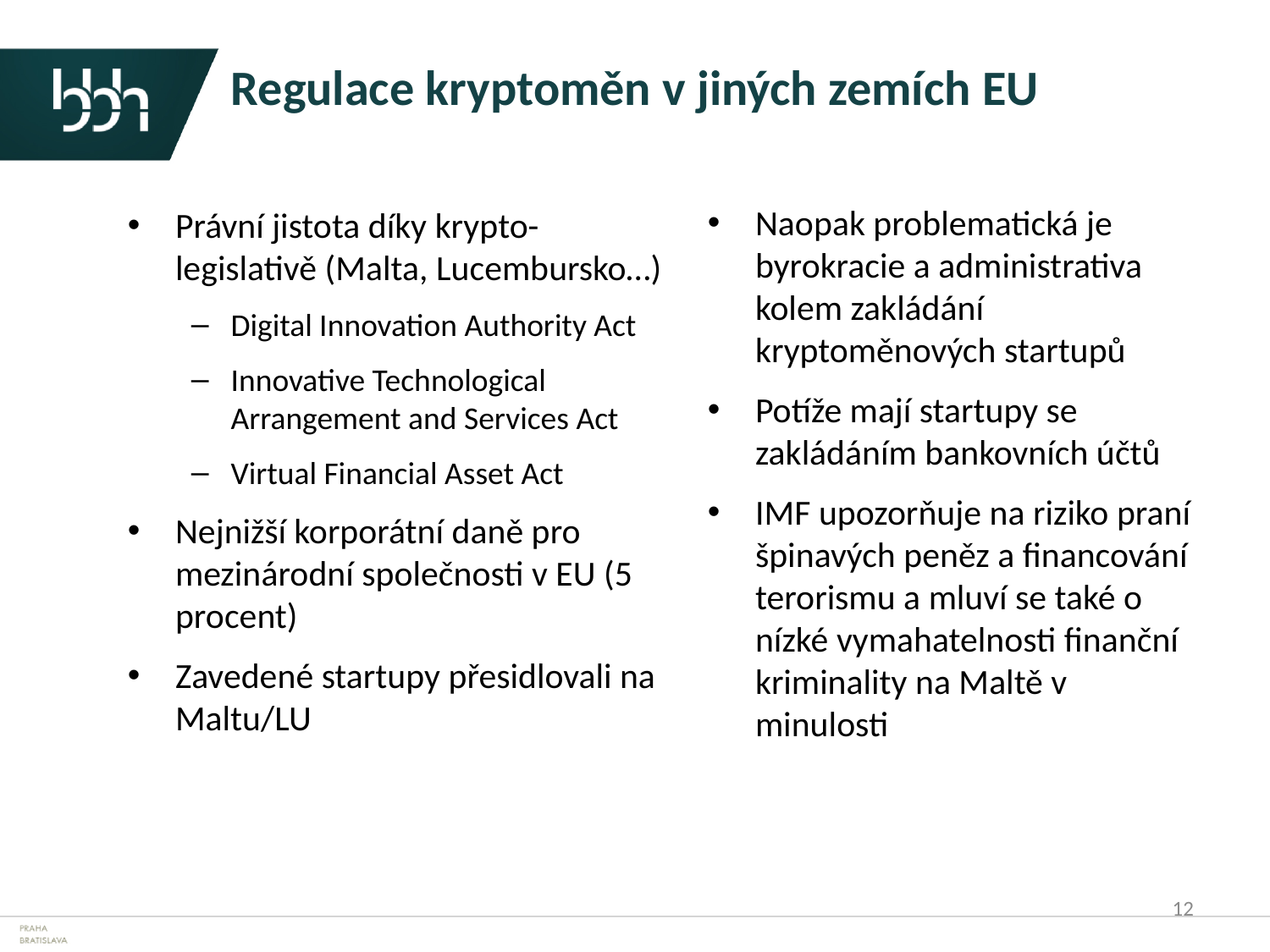

# Regulace kryptoměn v jiných zemích EU
Naopak problematická je byrokracie a administrativa kolem zakládání kryptoměnových startupů
Potíže mají startupy se zakládáním bankovních účtů
IMF upozorňuje na riziko praní špinavých peněz a financování terorismu a mluví se také o nízké vymahatelnosti finanční kriminality na Maltě v minulosti
Právní jistota díky krypto-legislativě (Malta, Lucembursko…)
Digital Innovation Authority Act
Innovative Technological Arrangement and Services Act
Virtual Financial Asset Act
Nejnižší korporátní daně pro mezinárodní společnosti v EU (5 procent)
Zavedené startupy přesidlovali na Maltu/LU
12